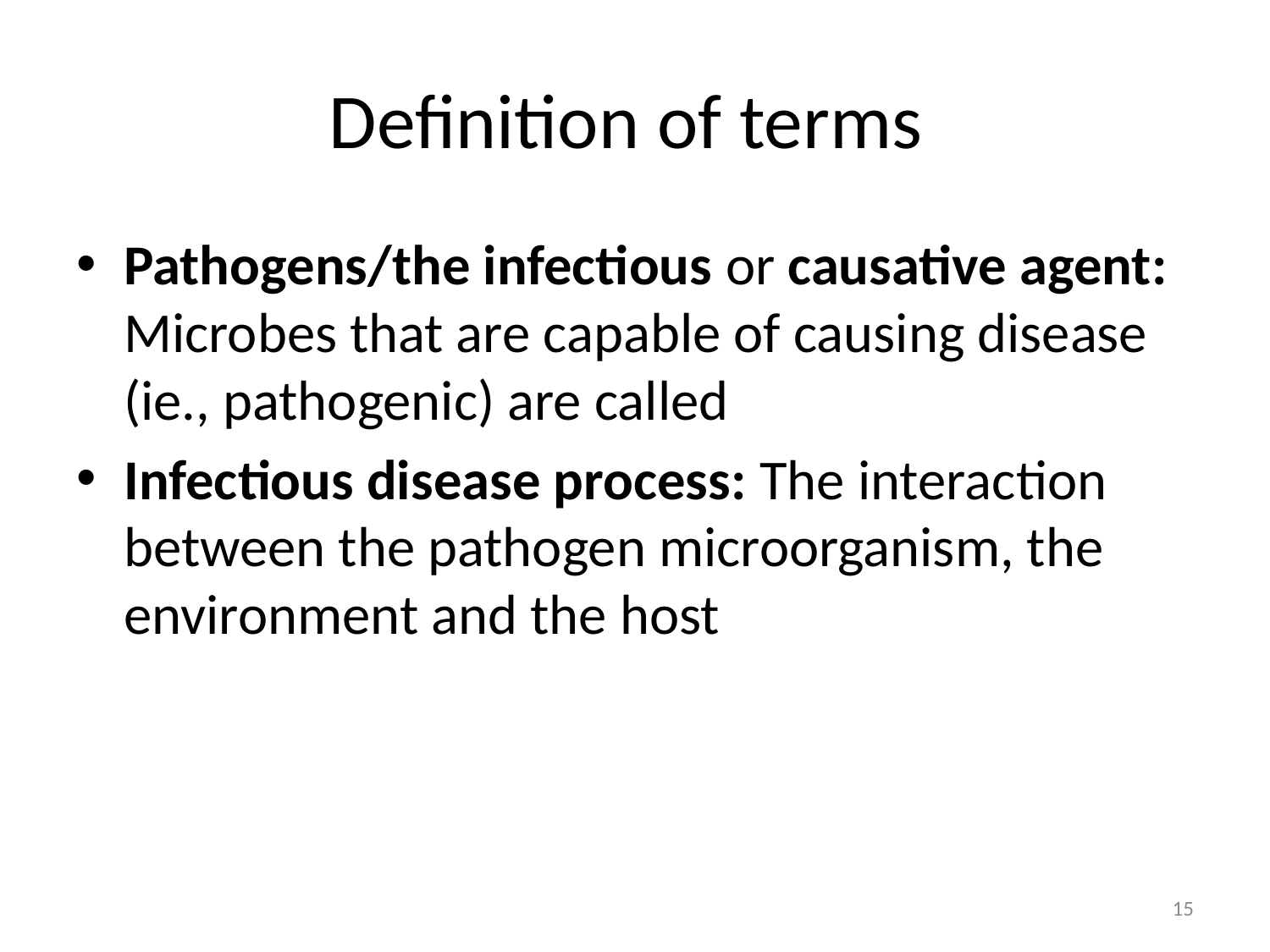

# Definition of terms
Pathogens/the infectious or causative agent: Microbes that are capable of causing disease (ie., pathogenic) are called
Infectious disease process: The interaction between the pathogen microorganism, the environment and the host

15